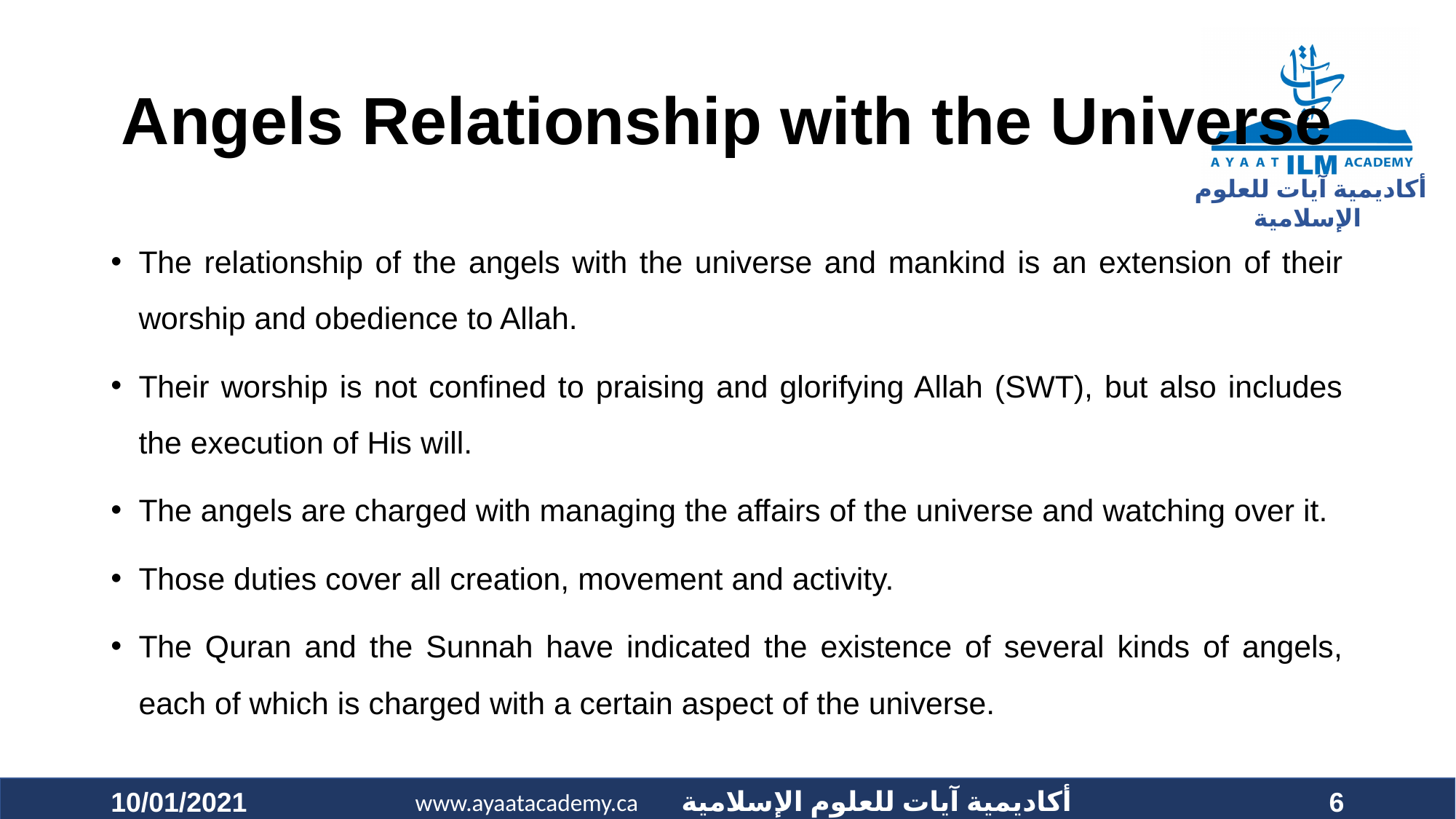

# Angels Relationship with the Universe
The relationship of the angels with the universe and mankind is an extension of their worship and obedience to Allah.
Their worship is not confined to praising and glorifying Allah (SWT), but also includes the execution of His will.
The angels are charged with managing the affairs of the universe and watching over it.
Those duties cover all creation, movement and activity.
The Quran and the Sunnah have indicated the existence of several kinds of angels, each of which is charged with a certain aspect of the universe.
10/01/2021
6